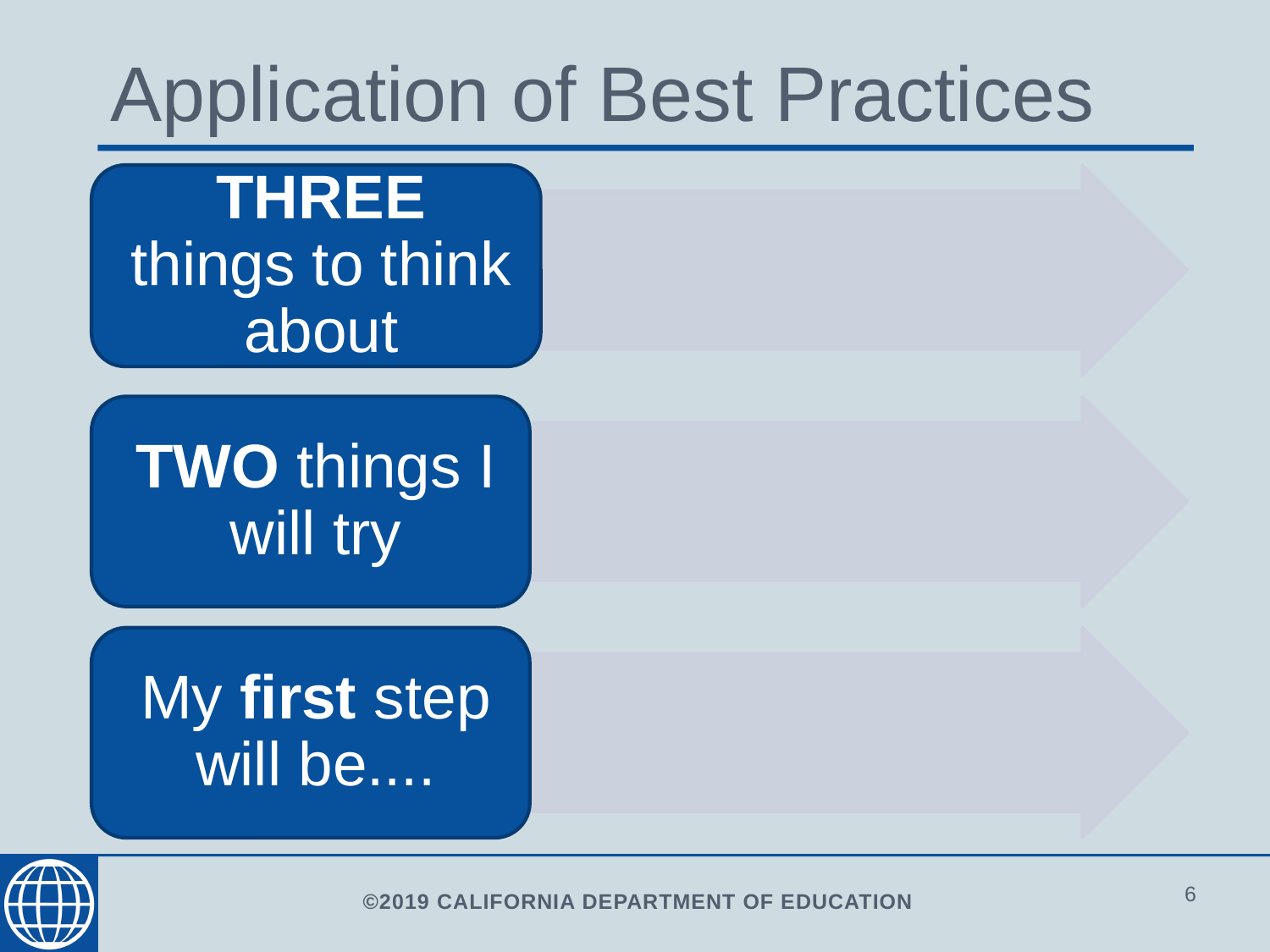

# Application of Best Practices
Three things to think about
Two things I will try
My first step will be....
6